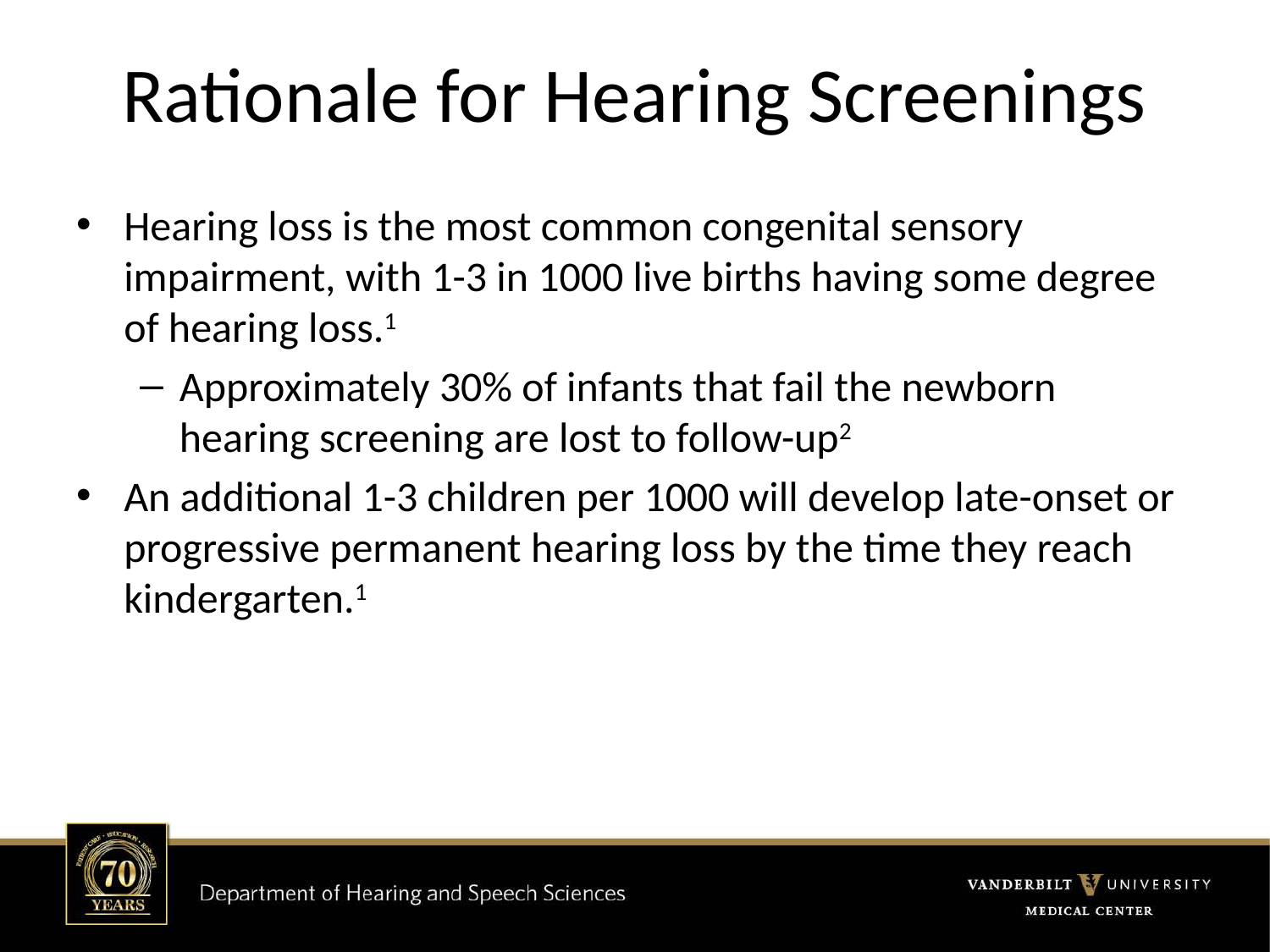

# Rationale for Hearing Screenings
Hearing loss is the most common congenital sensory impairment, with 1-3 in 1000 live births having some degree of hearing loss.1
Approximately 30% of infants that fail the newborn hearing screening are lost to follow-up2
An additional 1-3 children per 1000 will develop late-onset or progressive permanent hearing loss by the time they reach kindergarten.1